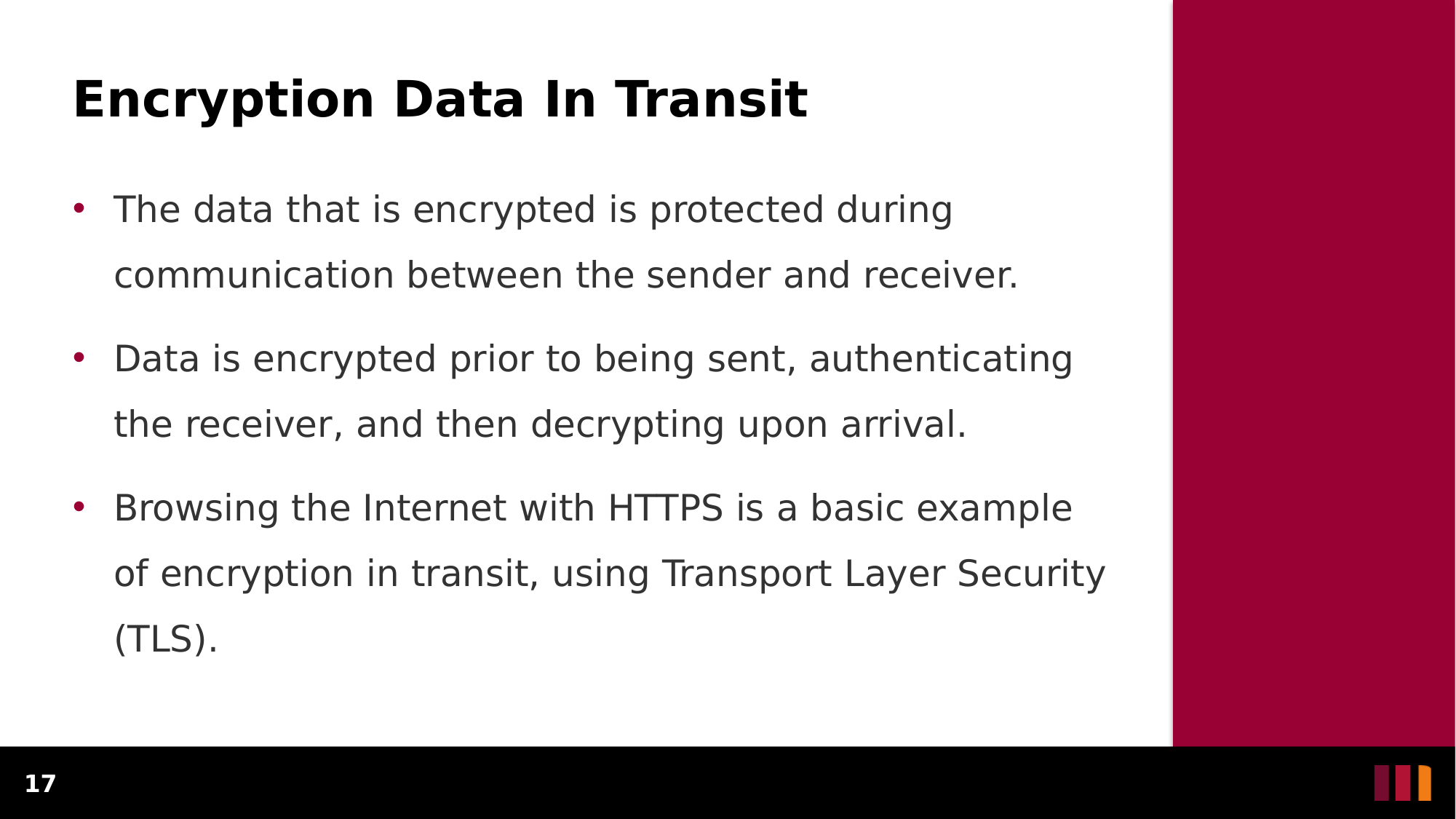

Encryption Data In Transit
The data that is encrypted is protected during communication between the sender and receiver.
Data is encrypted prior to being sent, authenticating the receiver, and then decrypting upon arrival.
Browsing the Internet with HTTPS is a basic example of encryption in transit, using Transport Layer Security (TLS).
17